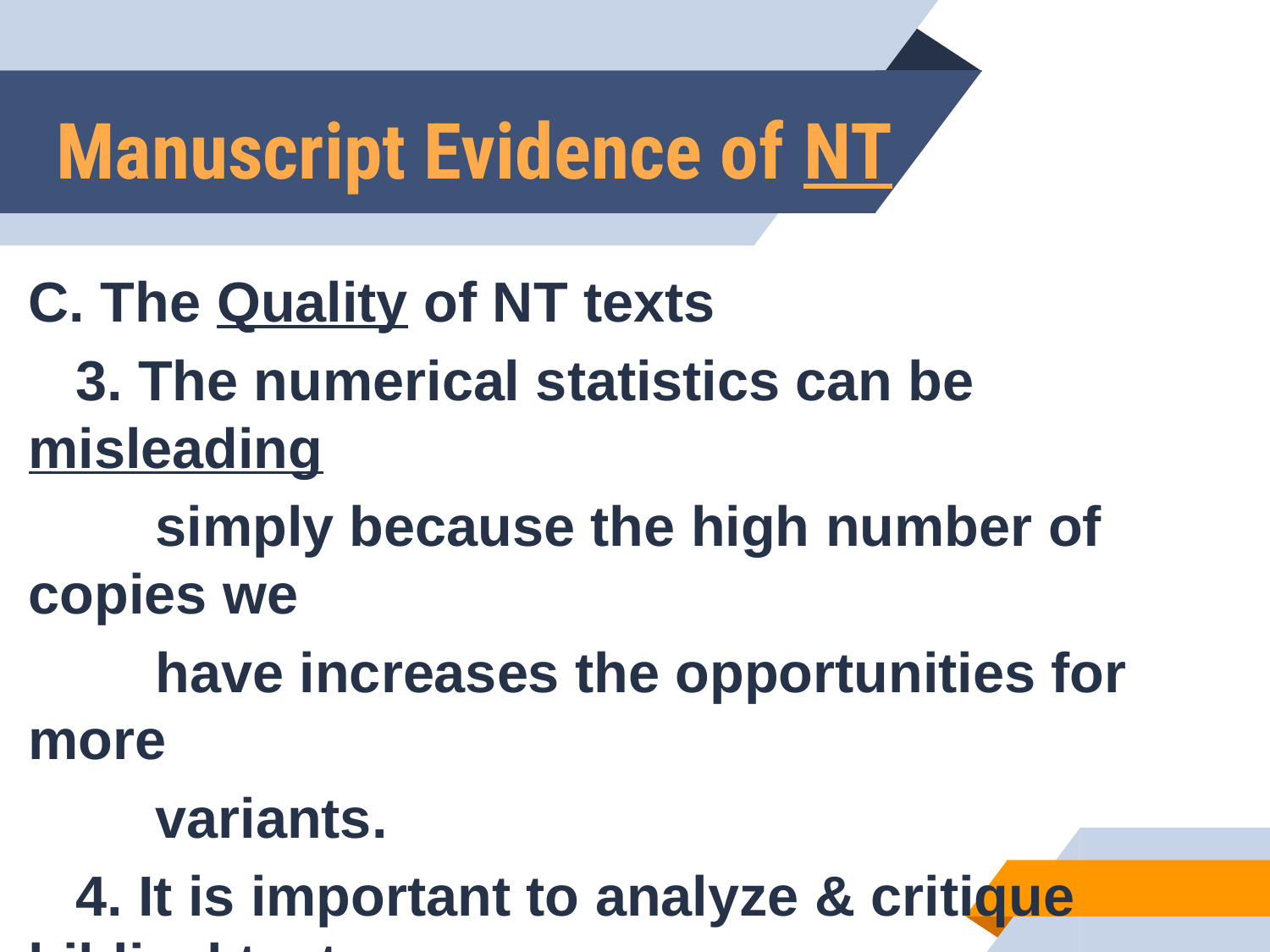

# Manuscript Evidence of NT
C. The Quality of NT texts
   3. The numerical statistics can be misleading
	simply because the high number of copies we
	have increases the opportunities for more
	variants.
   4. It is important to analyze & critique biblical texts,
	but the Bible we have today passes all the tests!

50